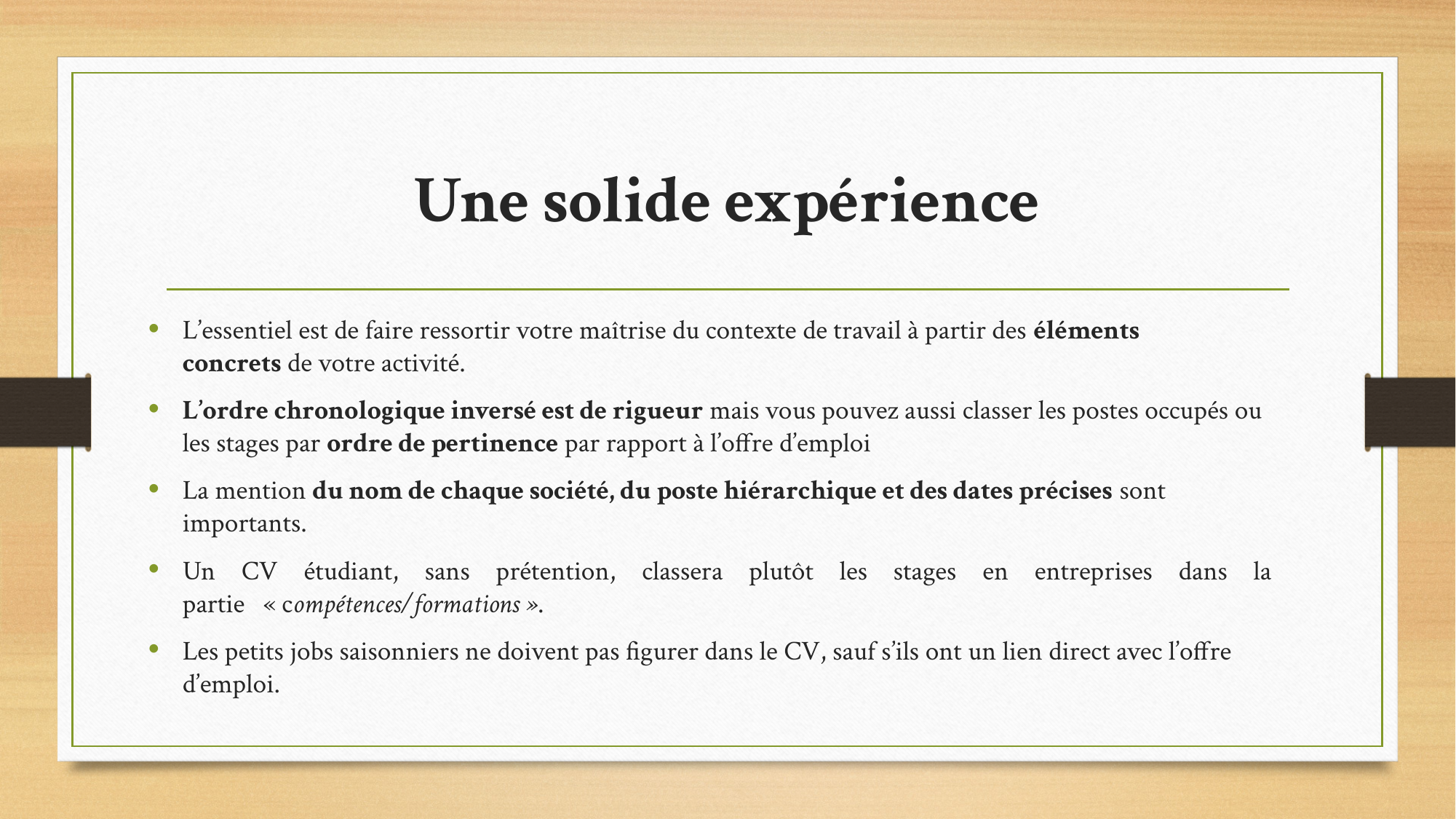

# Une solide expérience
L’essentiel est de faire ressortir votre maîtrise du contexte de travail à partir des éléments concrets de votre activité.
L’ordre chronologique inversé est de rigueur mais vous pouvez aussi classer les postes occupés ou les stages par ordre de pertinence par rapport à l’offre d’emploi
La mention du nom de chaque société, du poste hiérarchique et des dates précises sont importants.
Un CV étudiant, sans prétention, classera plutôt les stages en entreprises dans la partie   « compétences/formations ».
Les petits jobs saisonniers ne doivent pas figurer dans le CV, sauf s’ils ont un lien direct avec l’offre d’emploi.